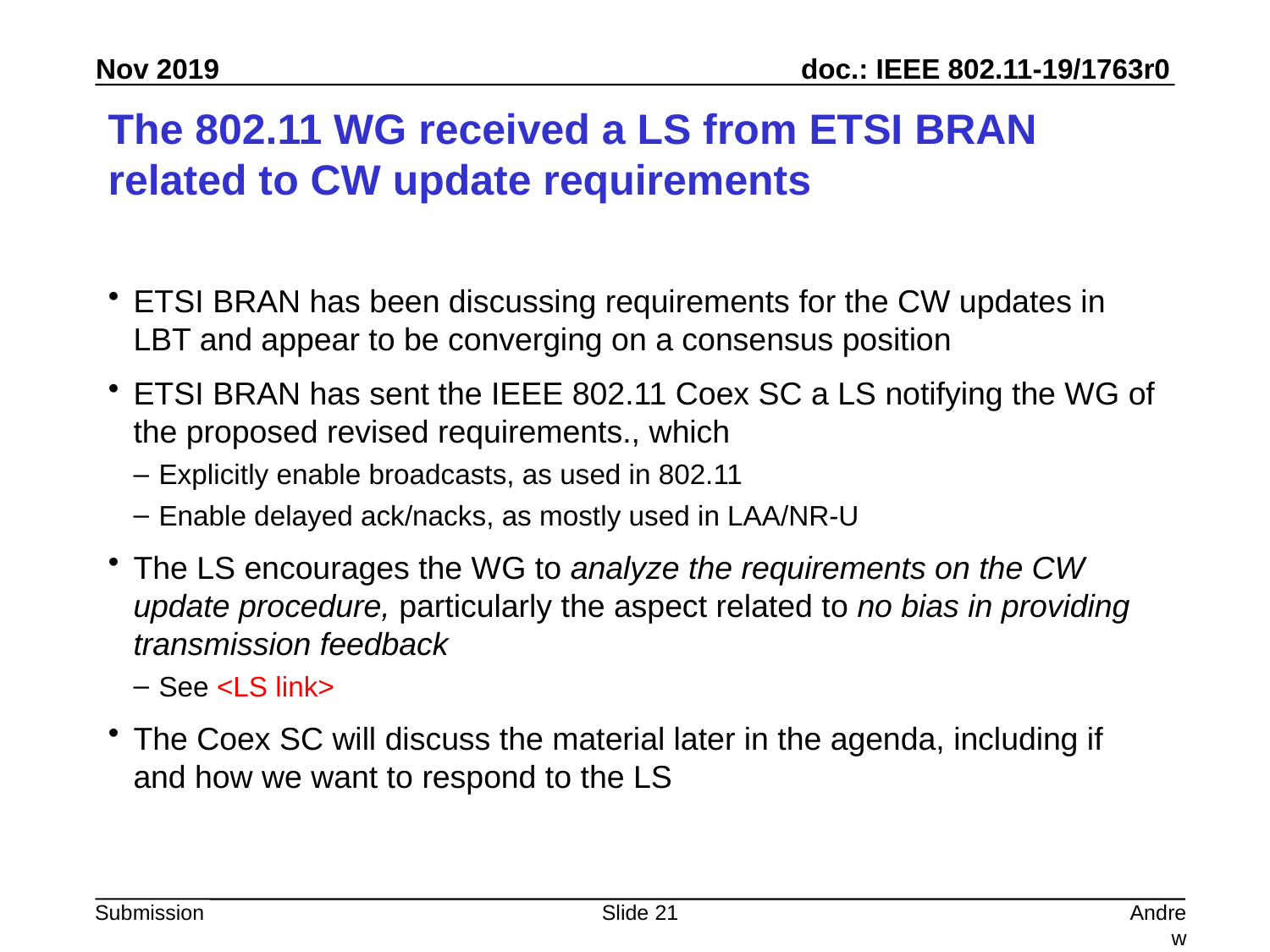

# The 802.11 WG received a LS from ETSI BRAN related to CW update requirements
ETSI BRAN has been discussing requirements for the CW updates in LBT and appear to be converging on a consensus position
ETSI BRAN has sent the IEEE 802.11 Coex SC a LS notifying the WG of the proposed revised requirements., which
Explicitly enable broadcasts, as used in 802.11
Enable delayed ack/nacks, as mostly used in LAA/NR-U
The LS encourages the WG to analyze the requirements on the CW update procedure, particularly the aspect related to no bias in providing transmission feedback
See <LS link>
The Coex SC will discuss the material later in the agenda, including if and how we want to respond to the LS
Slide 21
Andrew Myles, Cisco